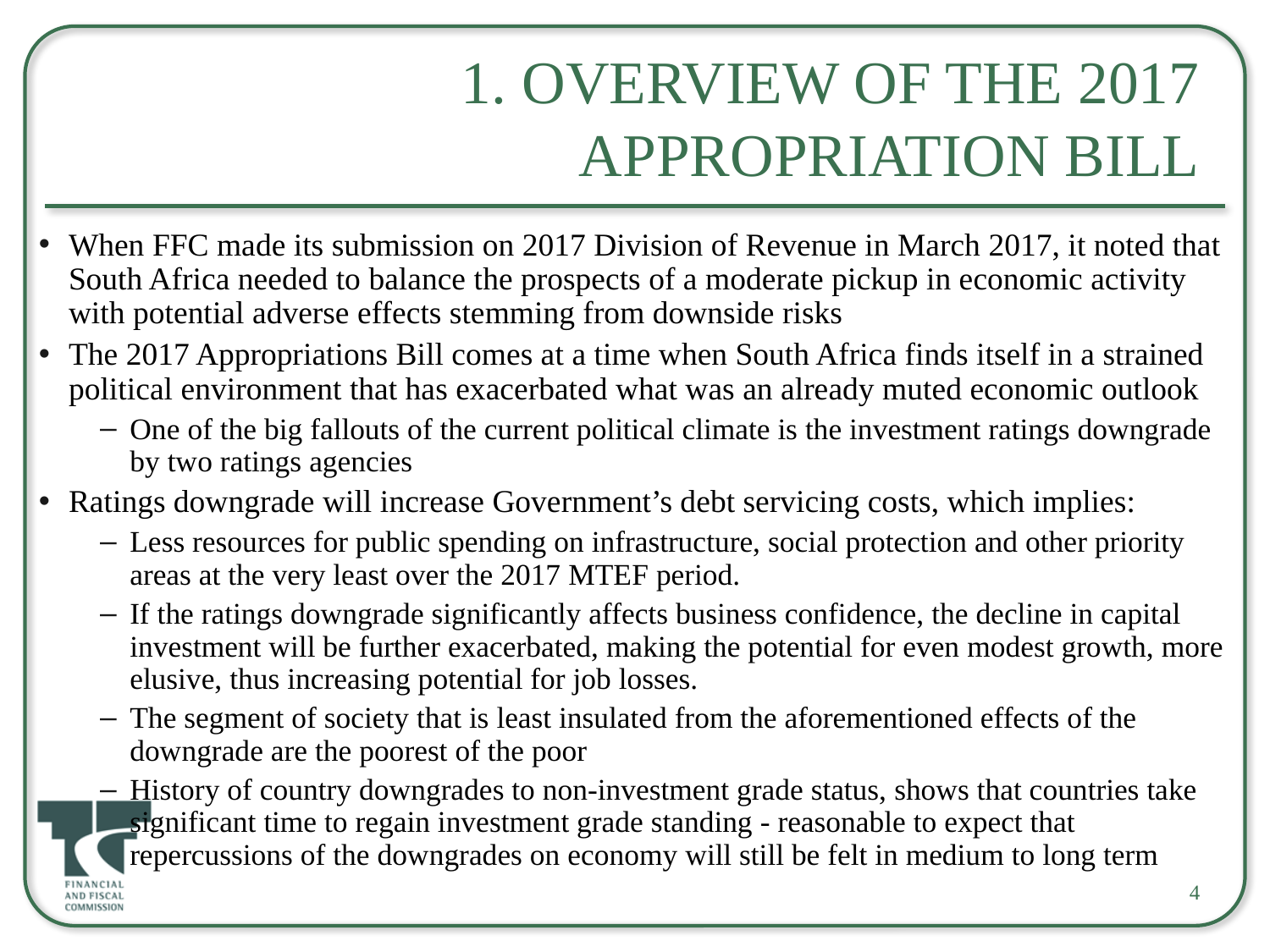

# 1. Overview of the 2017 Appropriation Bill
When FFC made its submission on 2017 Division of Revenue in March 2017, it noted that South Africa needed to balance the prospects of a moderate pickup in economic activity with potential adverse effects stemming from downside risks
The 2017 Appropriations Bill comes at a time when South Africa finds itself in a strained political environment that has exacerbated what was an already muted economic outlook
One of the big fallouts of the current political climate is the investment ratings downgrade by two ratings agencies
Ratings downgrade will increase Government’s debt servicing costs, which implies:
Less resources for public spending on infrastructure, social protection and other priority areas at the very least over the 2017 MTEF period.
If the ratings downgrade significantly affects business confidence, the decline in capital investment will be further exacerbated, making the potential for even modest growth, more elusive, thus increasing potential for job losses.
The segment of society that is least insulated from the aforementioned effects of the downgrade are the poorest of the poor
History of country downgrades to non-investment grade status, shows that countries take significant time to regain investment grade standing - reasonable to expect that repercussions of the downgrades on economy will still be felt in medium to long term
4